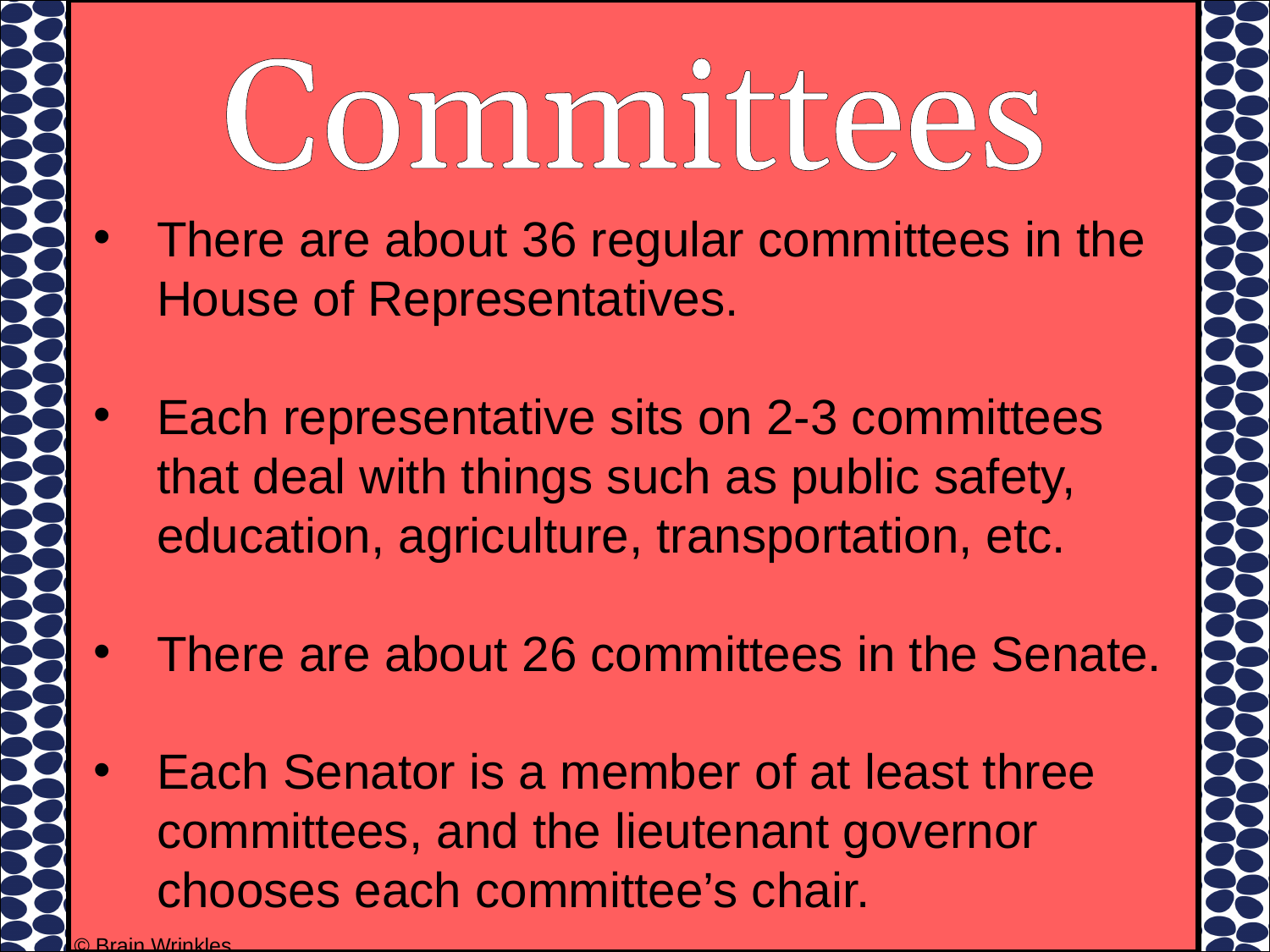

Committees
There are about 36 regular committees in the House of Representatives.

Each representative sits on 2-3 committees that deal with things such as public safety, education, agriculture, transportation, etc.

There are about 26 committees in the Senate.

Each Senator is a member of at least three committees, and the lieutenant governor chooses each committee’s chair.

© Brain Wrinkles